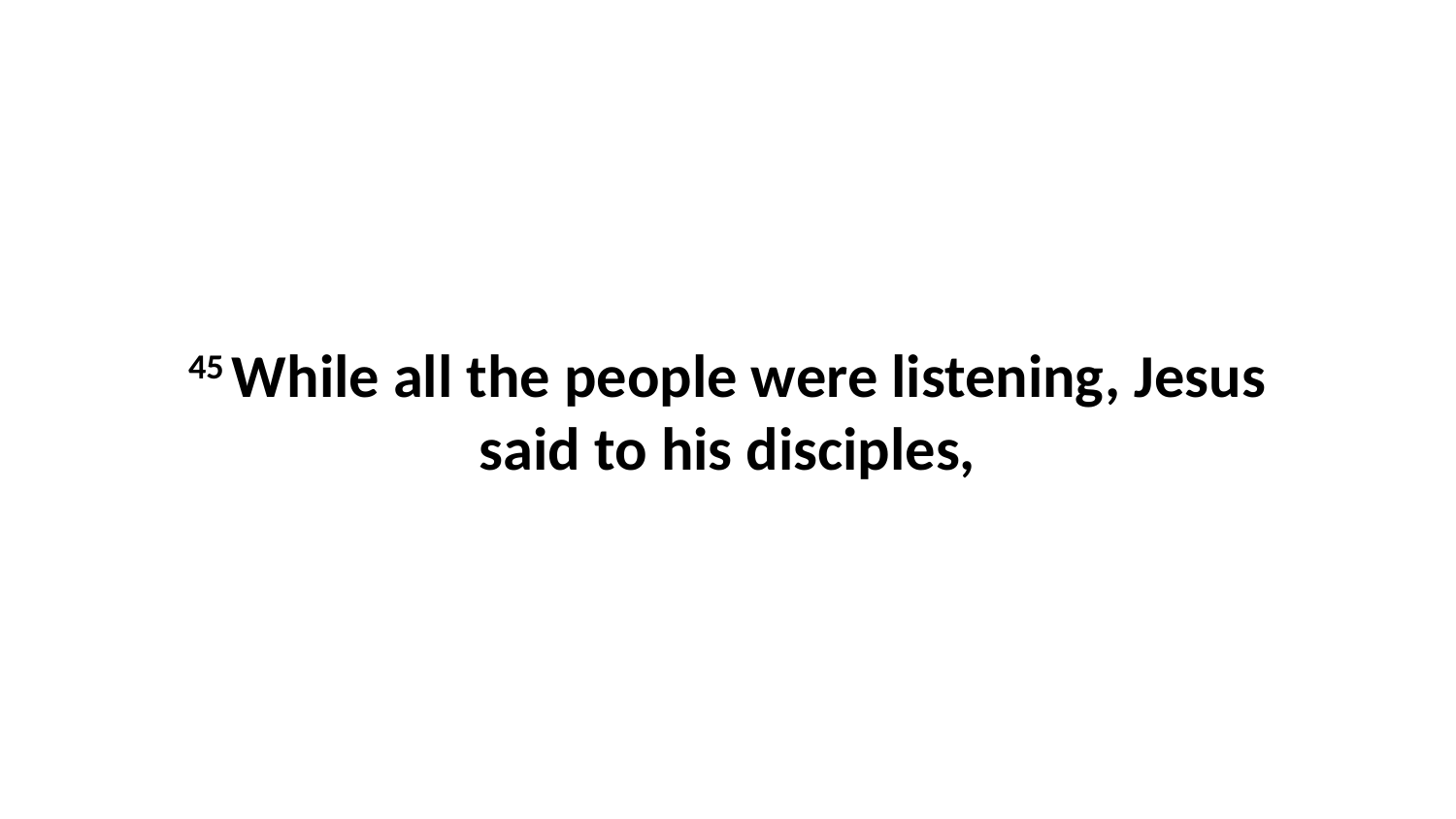

45 While all the people were listening, Jesus said to his disciples,